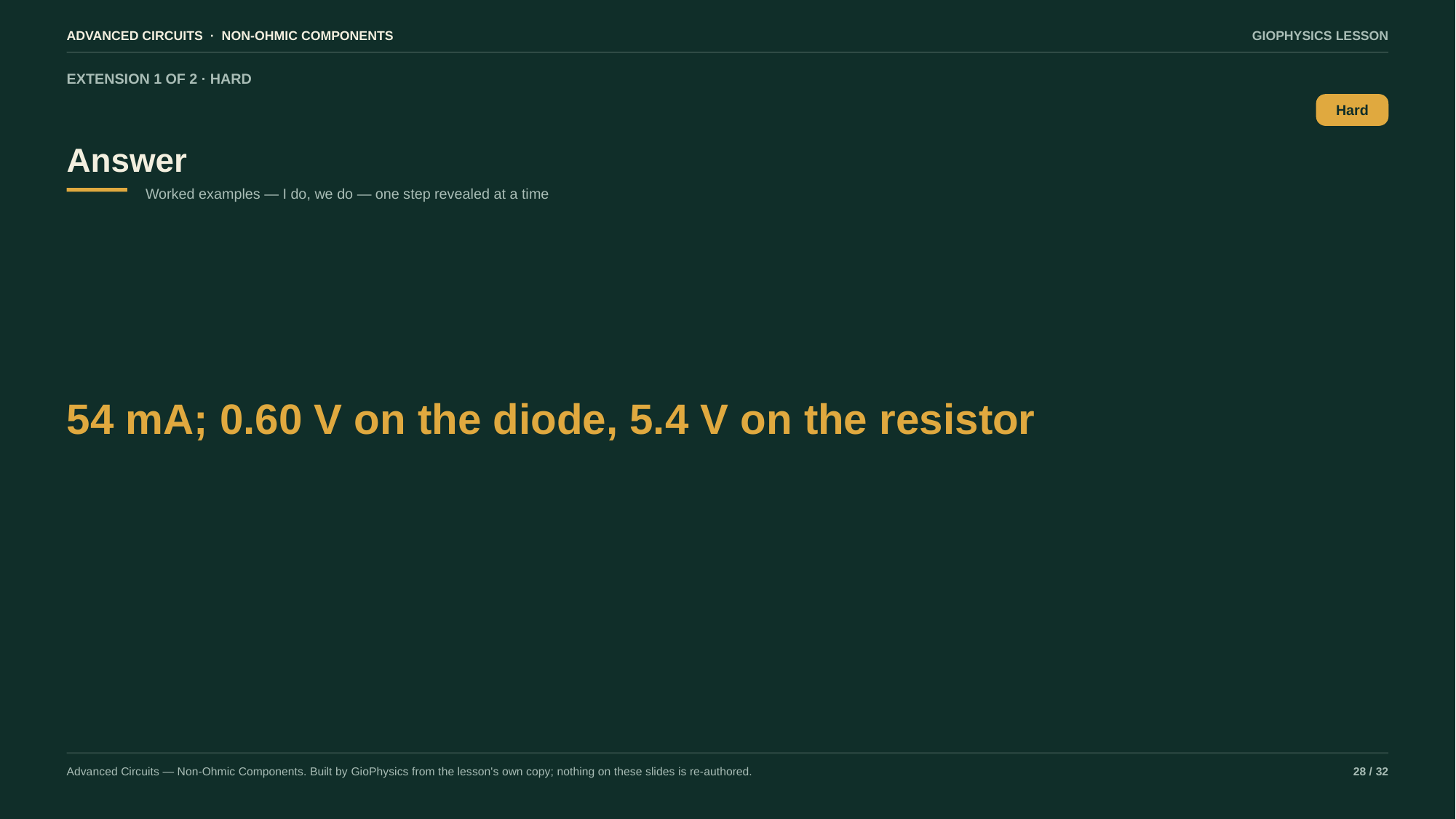

ADVANCED CIRCUITS  ·  NON-OHMIC COMPONENTS
GIOPHYSICS LESSON

EXTENSION 1 OF 2 · HARD
Answer

Hard
Worked examples — I do, we do — one step revealed at a time

54 mA; 0.60 V on the diode, 5.4 V on the resistor

Advanced Circuits — Non-Ohmic Components. Built by GioPhysics from the lesson's own copy; nothing on these slides is re-authored.
28 / 32